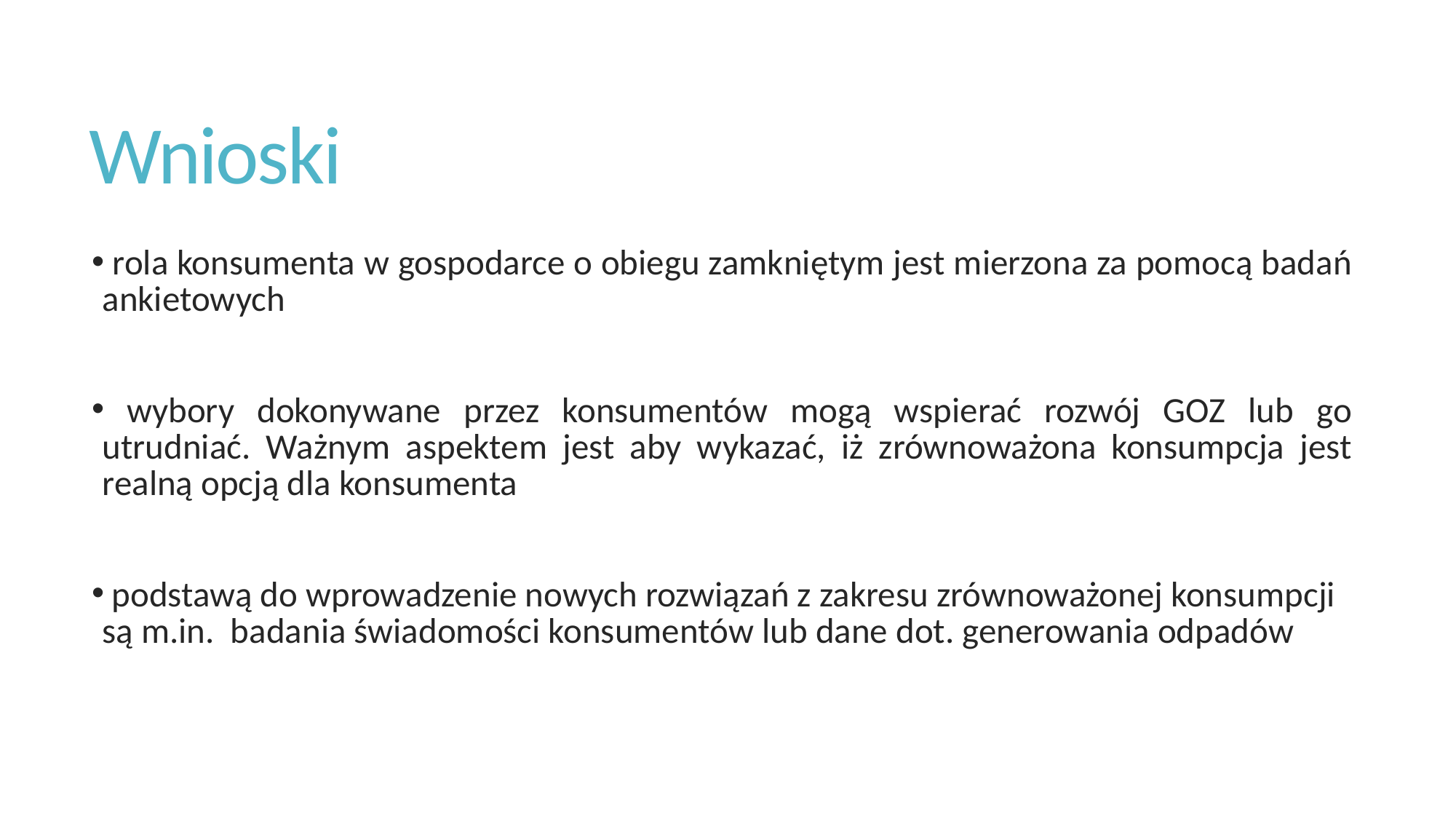

# Wnioski
 rola konsumenta w gospodarce o obiegu zamkniętym jest mierzona za pomocą badań ankietowych

 wybory dokonywane przez konsumentów mogą wspierać rozwój GOZ lub go utrudniać. Ważnym aspektem jest aby wykazać, iż zrównoważona konsumpcja jest realną opcją dla konsumenta

 podstawą do wprowadzenie nowych rozwiązań z zakresu zrównoważonej konsumpcji są m.in.  badania świadomości konsumentów lub dane dot. generowania odpadów